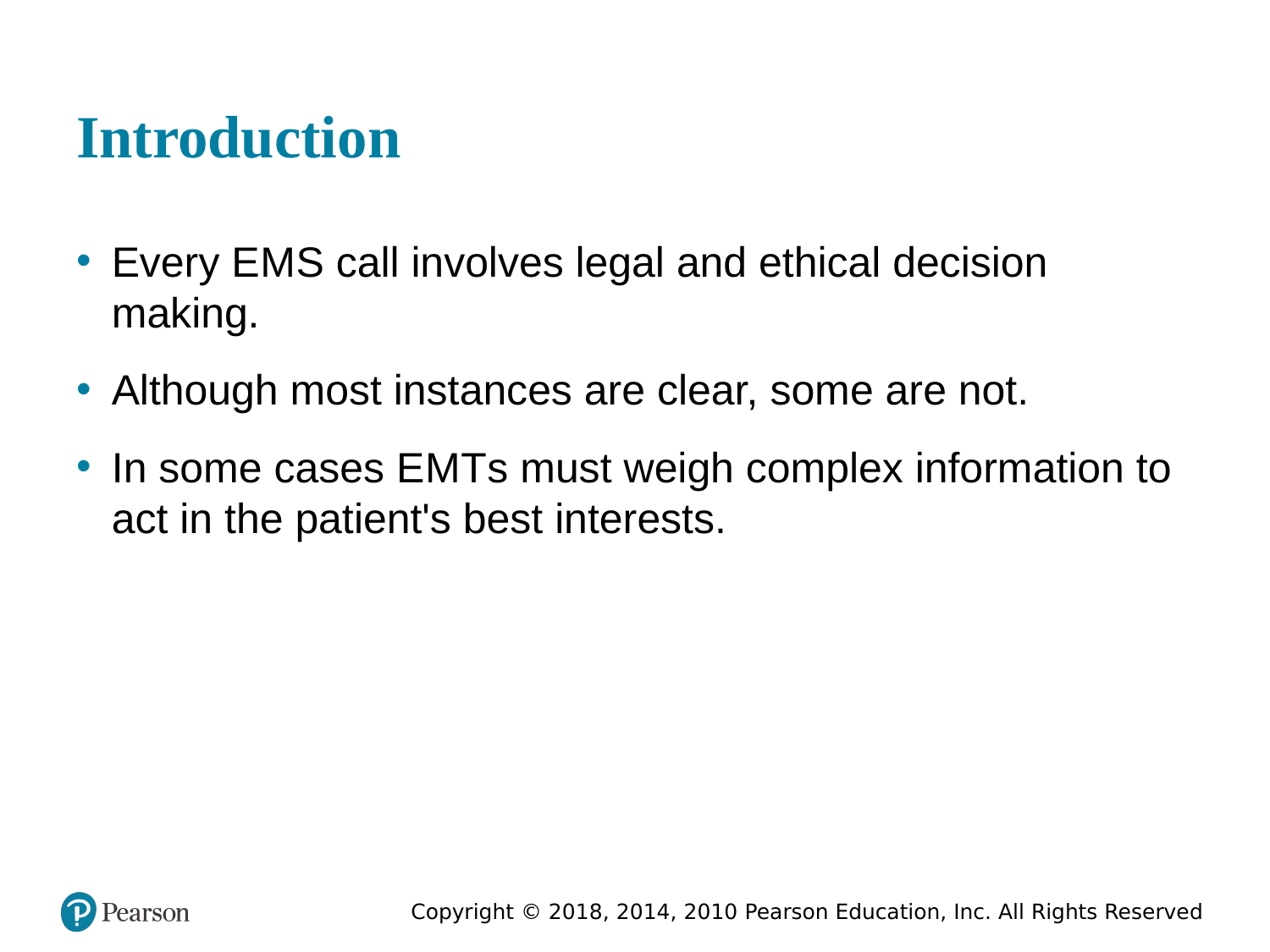

# Introduction
Every E M S call involves legal and ethical decision making.
Although most instances are clear, some are not.
In some cases E M T s must weigh complex information to act in the patient's best interests.